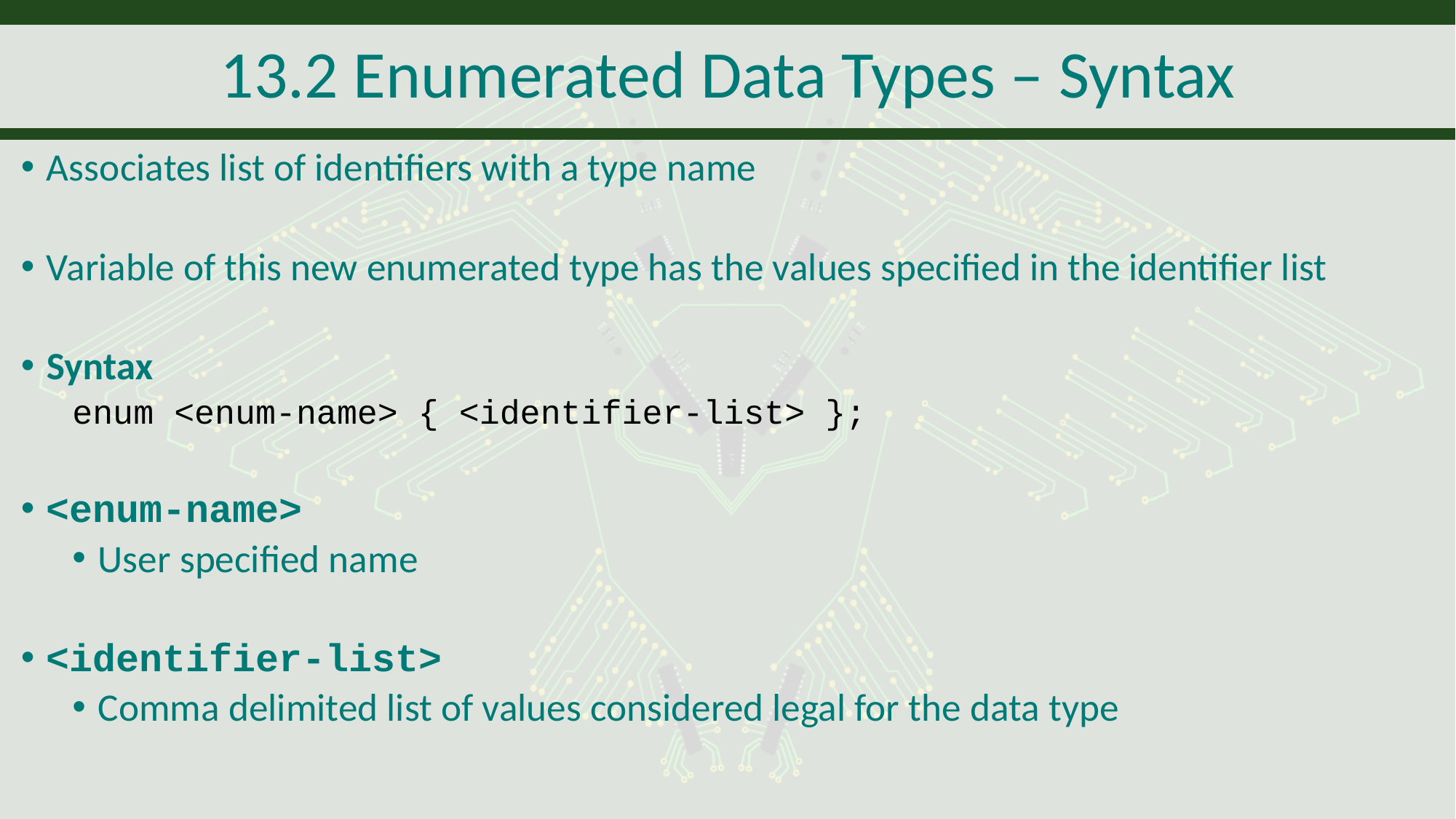

# 13.2 Enumerated Data Types – Syntax
Associates list of identifiers with a type name

Variable of this new enumerated type has the values specified in the identifier list

Syntax
enum <enum-name> { <identifier-list> };

<enum-name>
User specified name

<identifier-list>
Comma delimited list of values considered legal for the data type